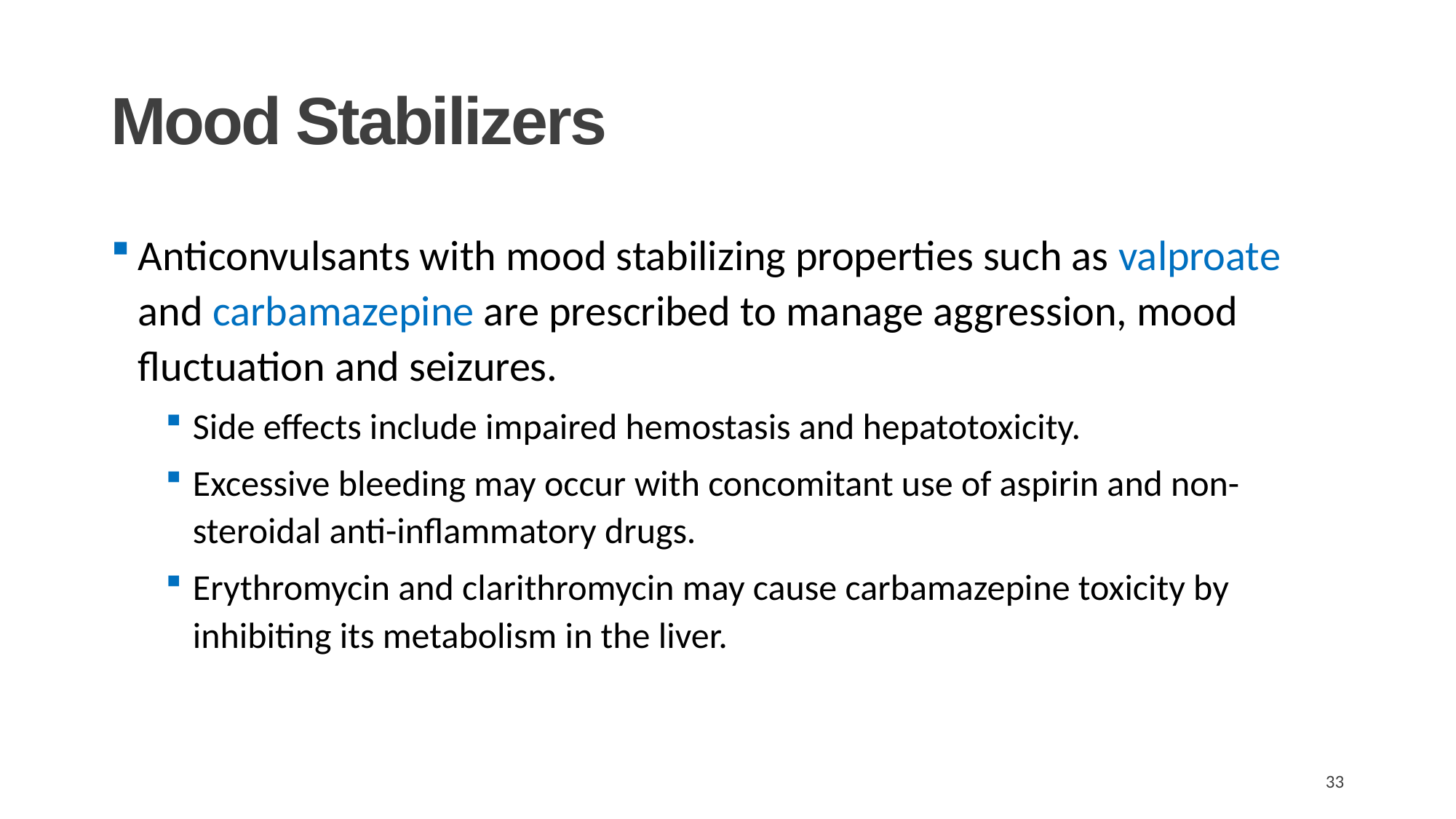

# Mood Stabilizers
Anticonvulsants with mood stabilizing properties such as valproate and carbamazepine are prescribed to manage aggression, mood fluctuation and seizures.
Side effects include impaired hemostasis and hepatotoxicity.
Excessive bleeding may occur with concomitant use of aspirin and non-steroidal anti-inflammatory drugs.
Erythromycin and clarithromycin may cause carbamazepine toxicity by inhibiting its metabolism in the liver.
33